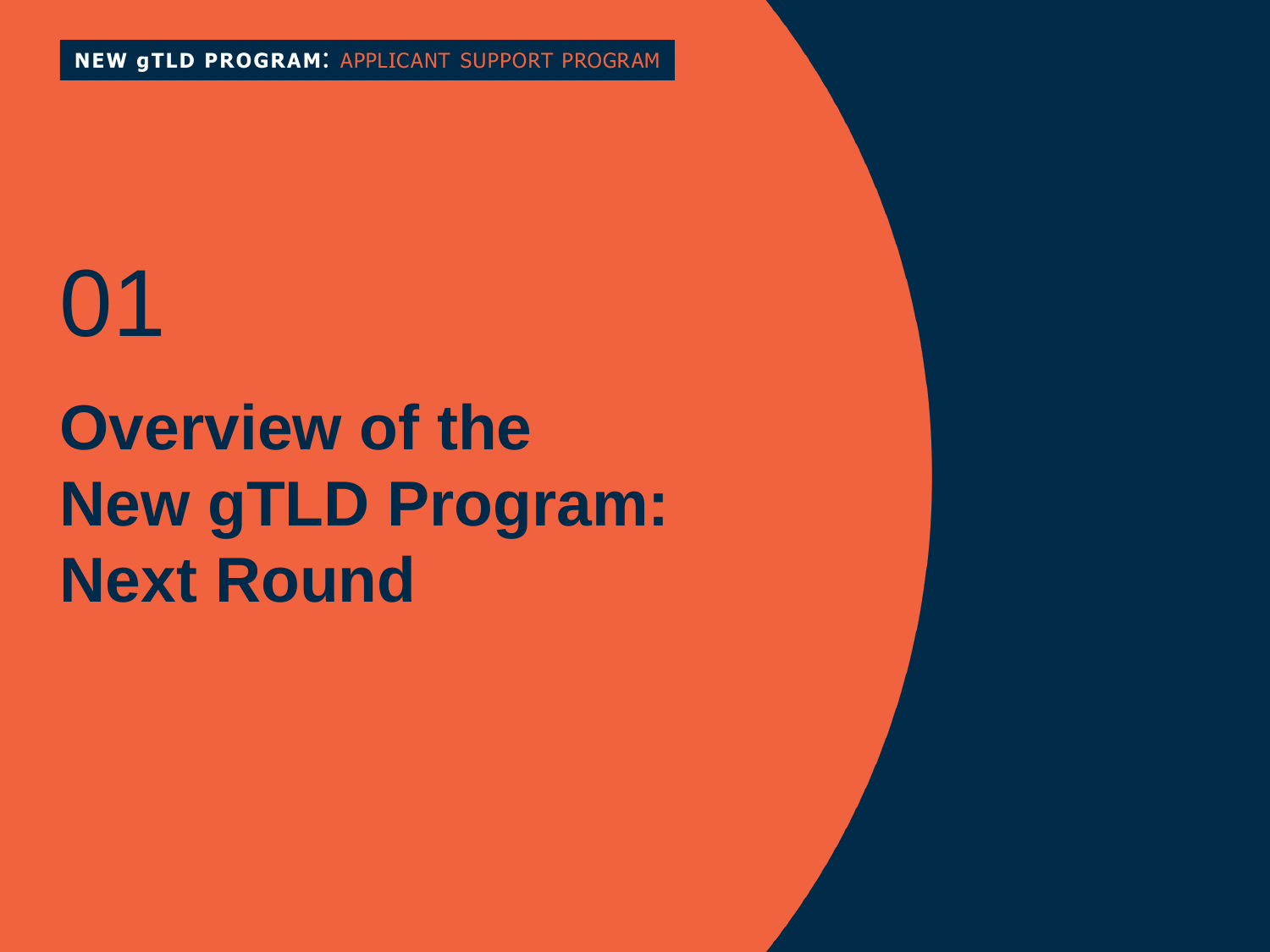

01
# Overview of the New gTLD Program: Next Round